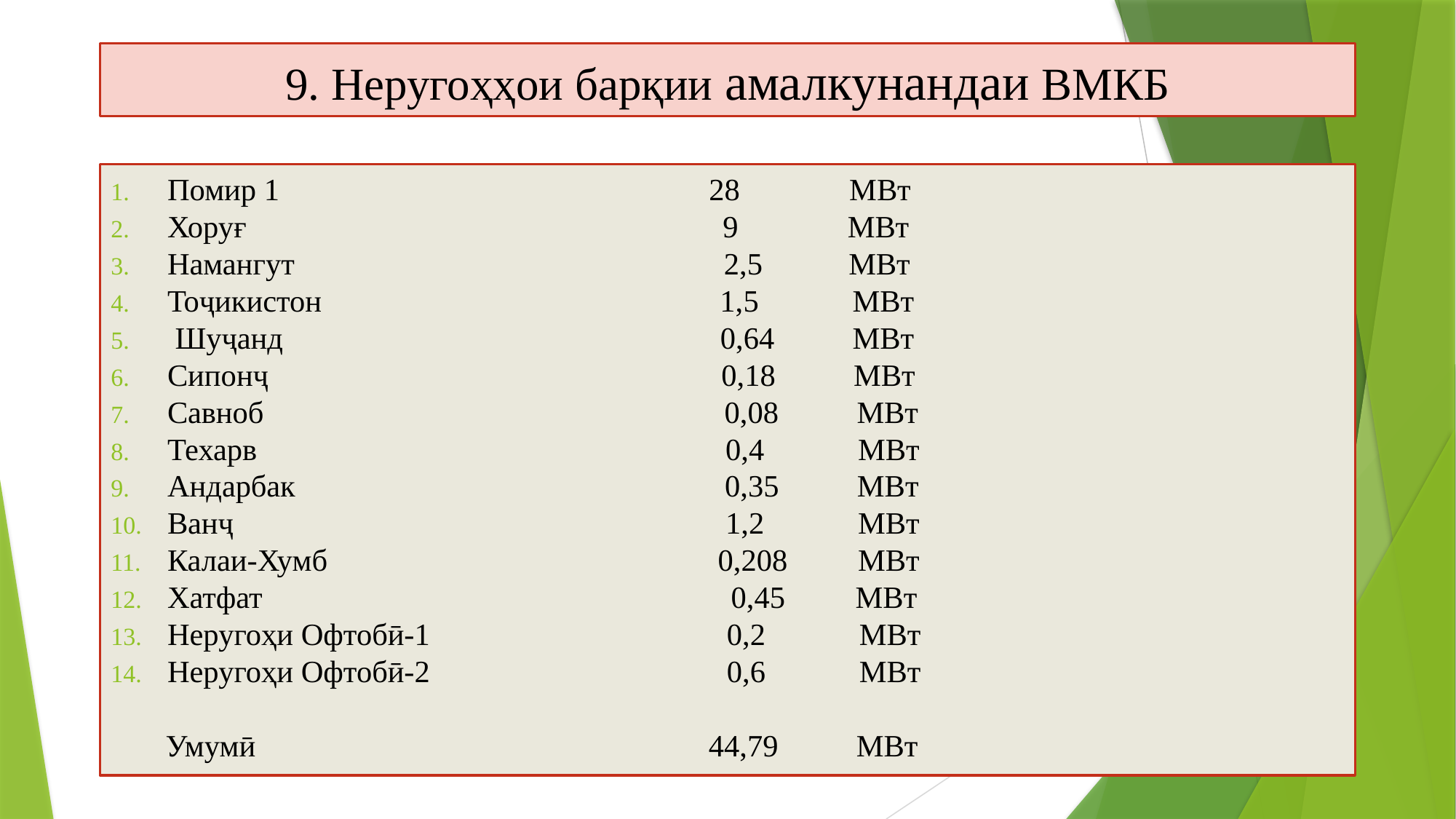

# 9. Неругоҳҳои барқии амалкунандаи ВМКБ
Помир 1                                                       28              МВт
Хоруғ                                                             9              МВт
Намангут                                                       2,5           МВт
Тоҷикистон                                                   1,5            МВт
 Шуҷанд                                                        0,64          МВт
Сипонҷ                                                          0,18          МВт
Савноб                                                           0,08          МВт
Техарв                                                            0,4            МВт
Андарбак                                                       0,35          МВт
Ванҷ                                                               1,2            МВт
Калаи-Хумб                                                  0,208         МВт
Хатфат                                                            0,45         МВт
Неругоҳи Офтобӣ-1                                      0,2            МВт
Неругоҳи Офтобӣ-2                                      0,6            МВт

       Умумӣ                                                          44,79          МВт